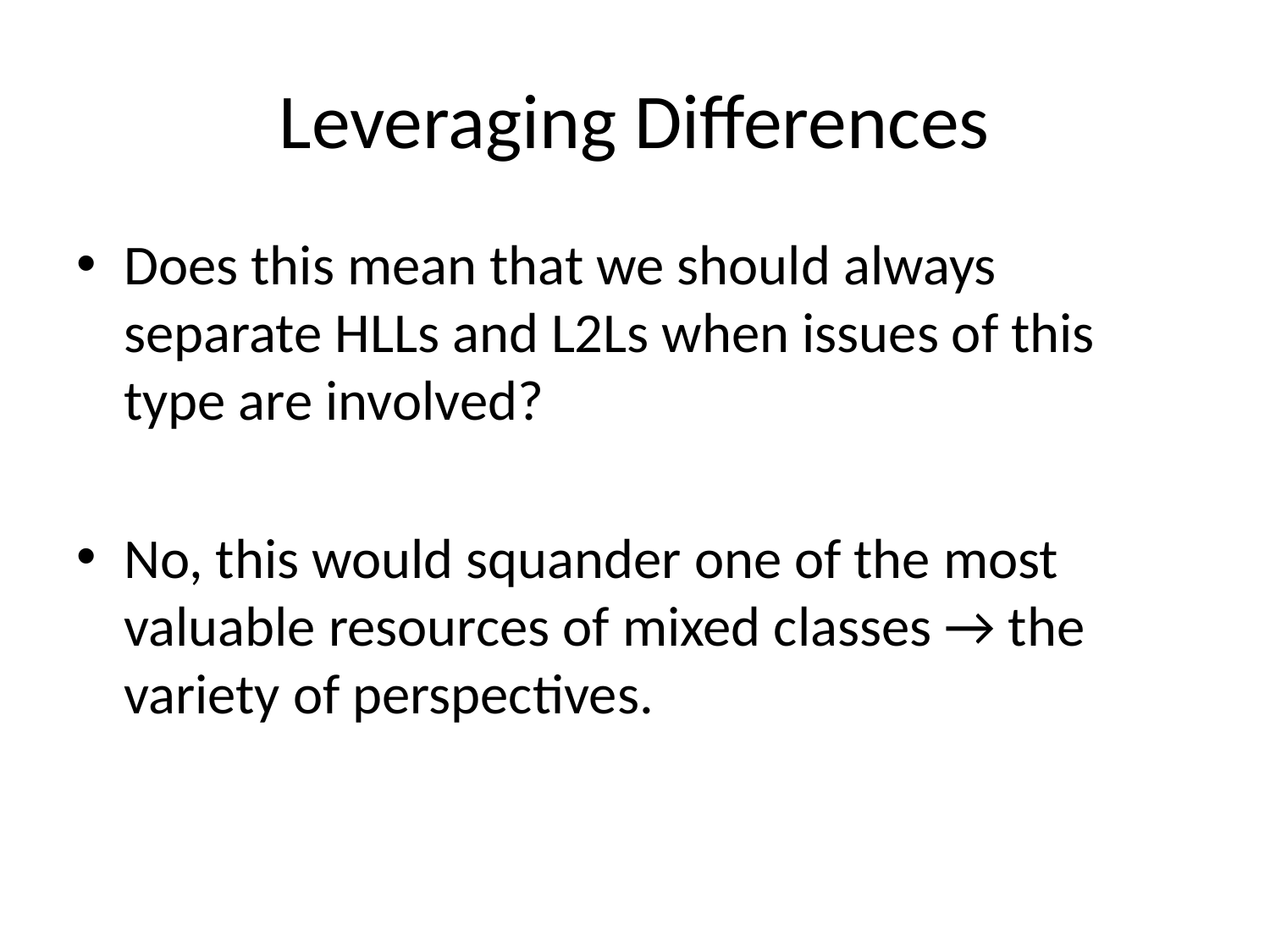

# Leveraging Differences
Does this mean that we should always separate HLLs and L2Ls when issues of this type are involved?

No, this would squander one of the most valuable resources of mixed classes → the variety of perspectives.